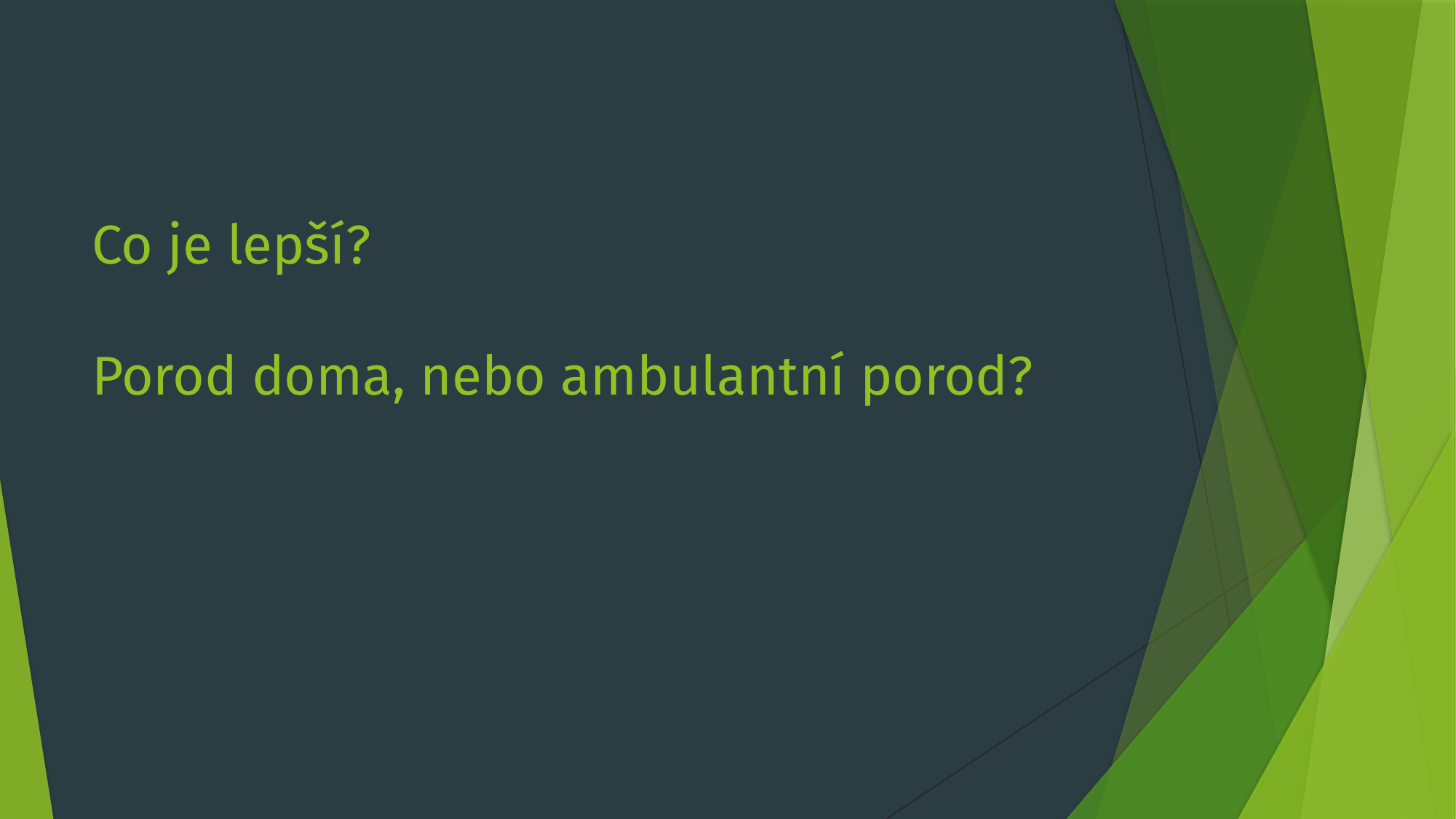

# Co je lepší? Porod doma, nebo ambulantní porod?